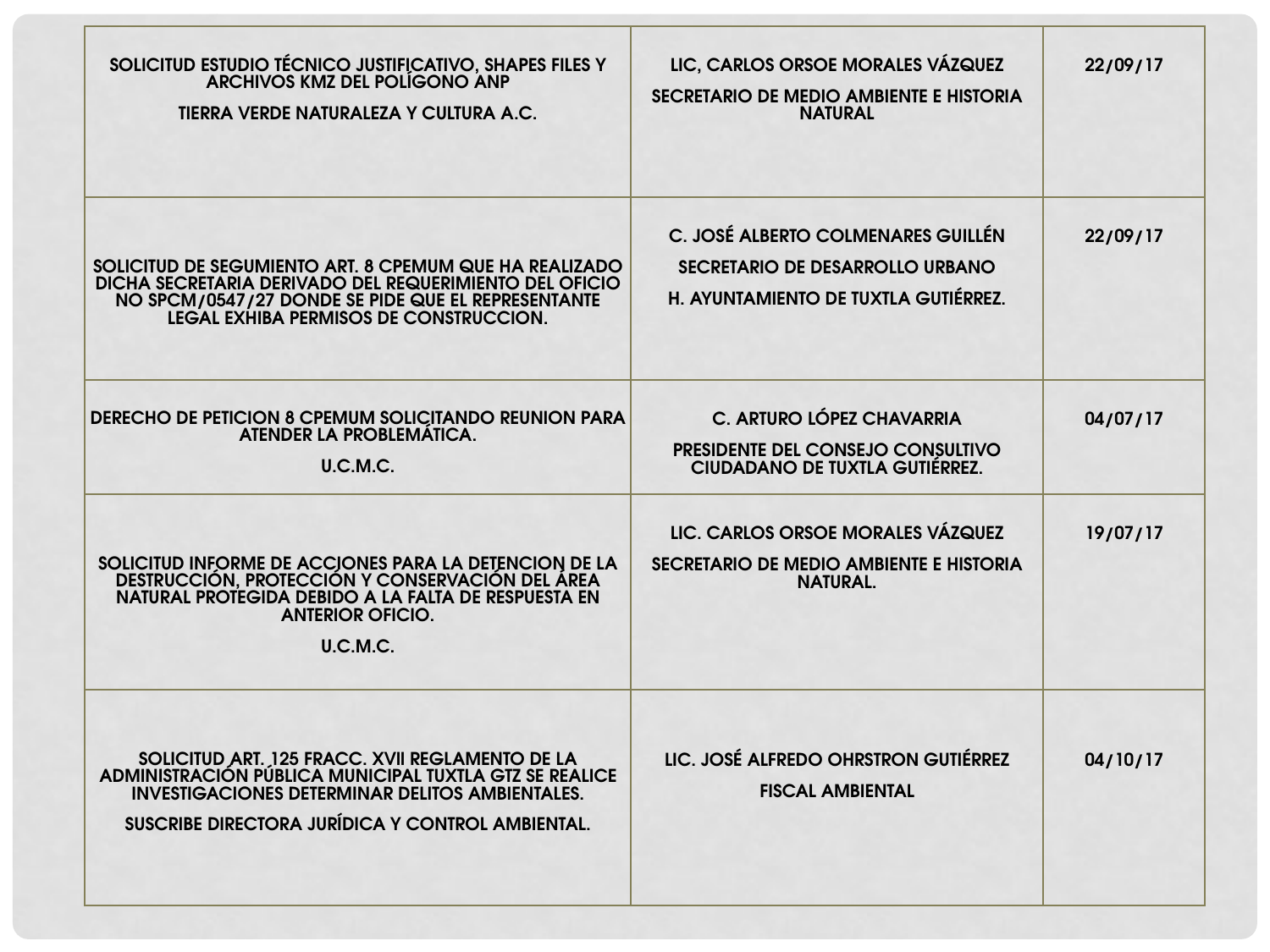

| SOLICITUD ESTUDIO TÉCNICO JUSTIFICATIVO, SHAPES FILES Y ARCHIVOS KMZ DEL POLÍGONO ANP TIERRA VERDE NATURALEZA Y CULTURA A.C. | LIC, CARLOS ORSOE MORALES VÁZQUEZ SECRETARIO DE MEDIO AMBIENTE E HISTORIA NATURAL | 22/09/17 |
| --- | --- | --- |
| SOLICITUD DE SEGUMIENTO ART. 8 CPEMUM QUE HA REALIZADO DICHA SECRETARIA DERIVADO DEL REQUERIMIENTO DEL OFICIO NO SPCM/0547/27 DONDE SE PIDE QUE EL REPRESENTANTE LEGAL EXHIBA PERMISOS DE CONSTRUCCION. | C. JOSÉ ALBERTO COLMENARES GUILLÉN SECRETARIO DE DESARROLLO URBANO H. AYUNTAMIENTO DE TUXTLA GUTIÉRREZ. | 22/09/17 |
| DERECHO DE PETICION 8 CPEMUM SOLICITANDO REUNION PARA ATENDER LA PROBLEMÁTICA. U.C.M.C. | C. ARTURO LÓPEZ CHAVARRIA PRESIDENTE DEL CONSEJO CONSULTIVO CIUDADANO DE TUXTLA GUTIÉRREZ. | 04/07/17 |
| SOLICITUD INFORME DE ACCIONES PARA LA DETENCION DE LA DESTRUCCIÓN, PROTECCIÓN Y CONSERVACIÓN DEL ÁREA NATURAL PROTEGIDA DEBIDO A LA FALTA DE RESPUESTA EN ANTERIOR OFICIO. U.C.M.C. | LIC. CARLOS ORSOE MORALES VÁZQUEZ SECRETARIO DE MEDIO AMBIENTE E HISTORIA NATURAL. | 19/07/17 |
| SOLICITUD ART. 125 FRACC. XVll REGLAMENTO DE LA ADMINISTRACIÓN PÚBLICA MUNICIPAL TUXTLA GTZ SE REALICE INVESTIGACIONES DETERMINAR DELITOS AMBIENTALES. SUSCRIBE DIRECTORA JURÍDICA Y CONTROL AMBIENTAL. | LIC. JOSÉ ALFREDO OHRSTRON GUTIÉRREZ FISCAL AMBIENTAL | 04/10/17 |